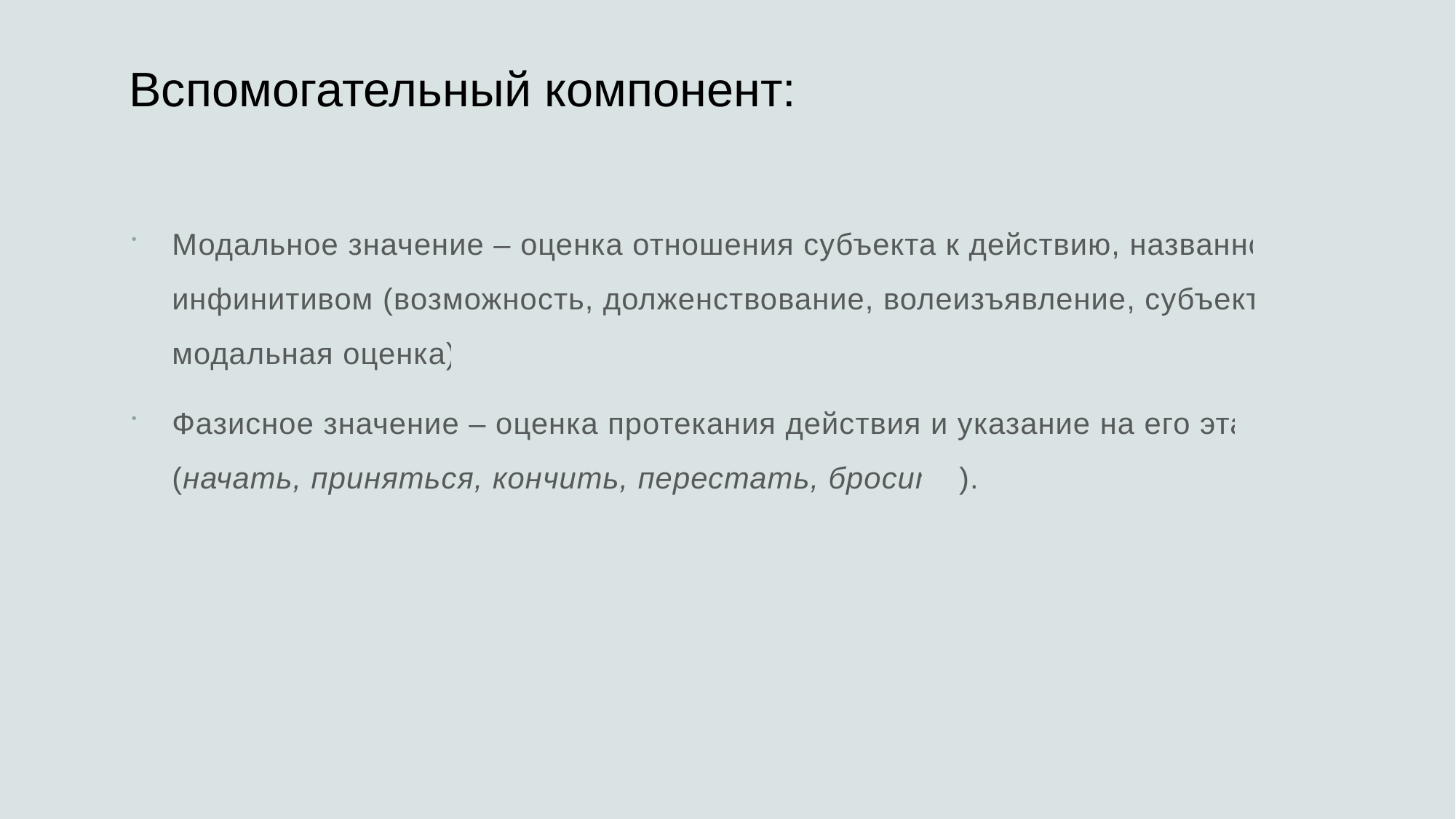

# Вспомогательный компонент:
Модальное значение – оценка отношения субъекта к действию, названному инфинитивом (возможность, долженствование, волеизъявление, субъектно-модальная оценка).
Фазисное значение – оценка протекания действия и указание на его этапы (начать, приняться, кончить, перестать, бросить).